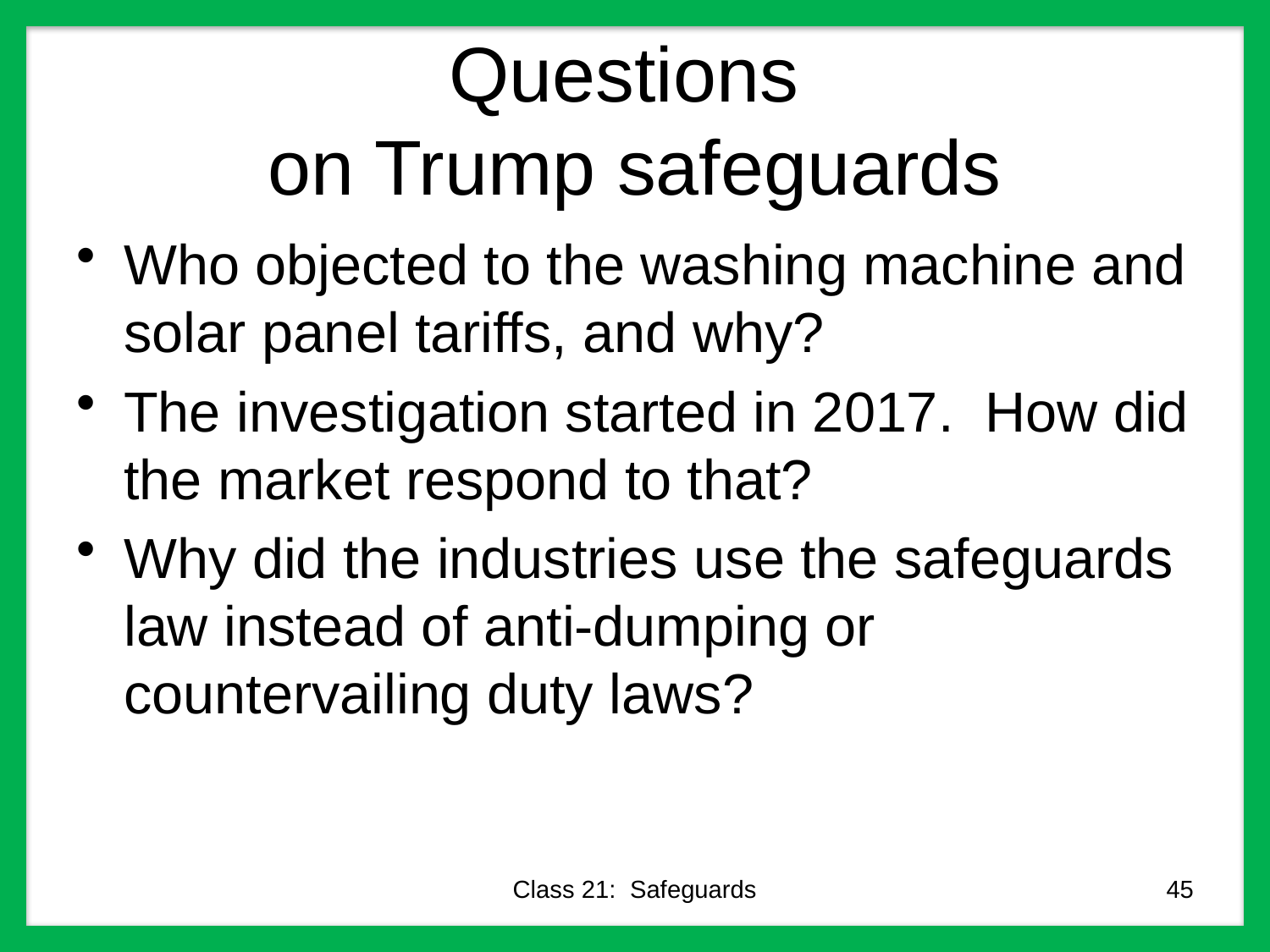

# Questions on Trump safeguards
Who objected to the washing machine and solar panel tariffs, and why?
The investigation started in 2017.  How did the market respond to that?
Why did the industries use the safeguards law instead of anti-dumping or countervailing duty laws?
Class 21:  Safeguards
45